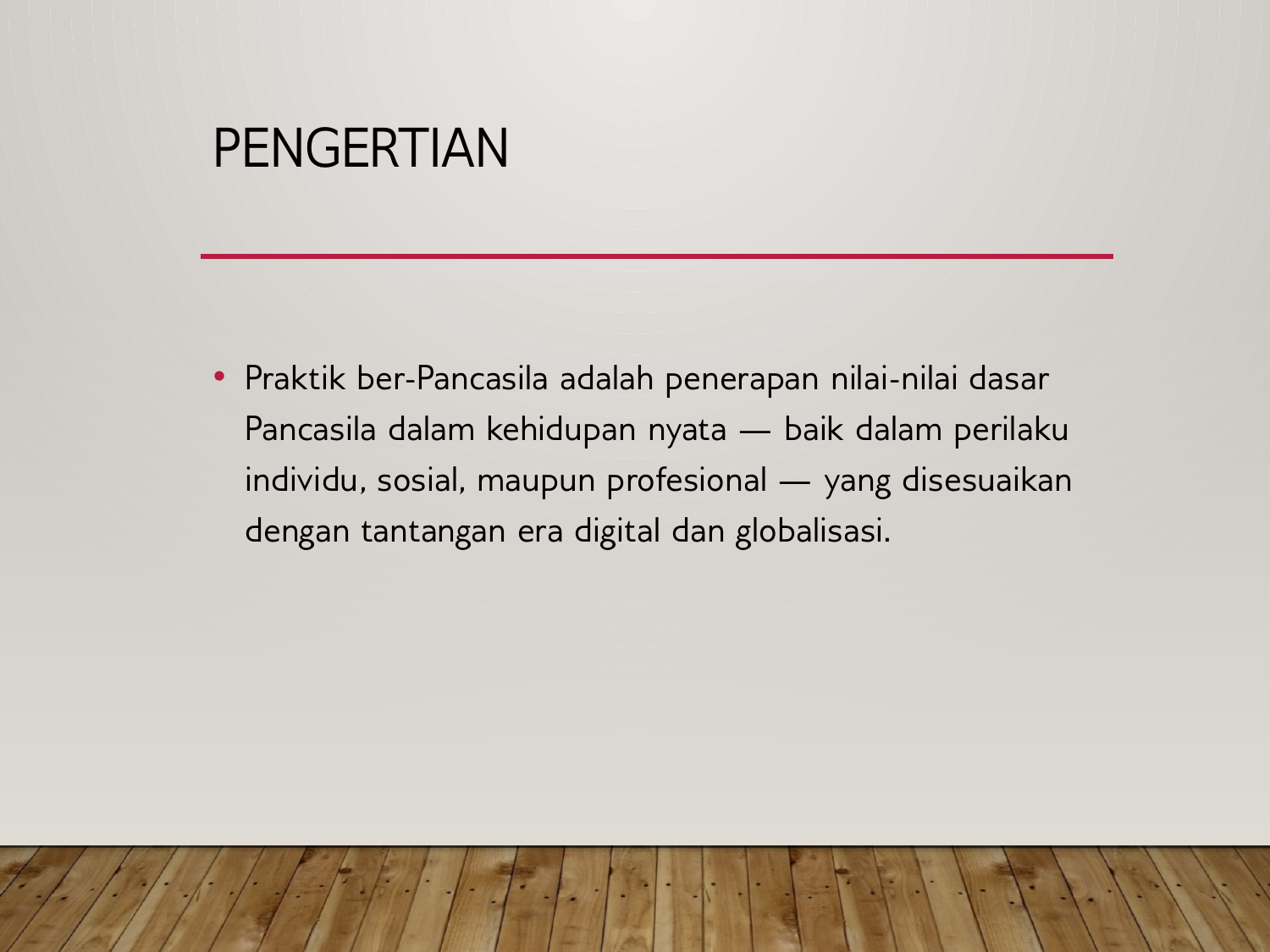

# Pengertian

Praktik ber-Pancasila adalah penerapan nilai-nilai dasar Pancasila dalam kehidupan nyata — baik dalam perilaku individu, sosial, maupun profesional — yang disesuaikan dengan tantangan era digital dan globalisasi.